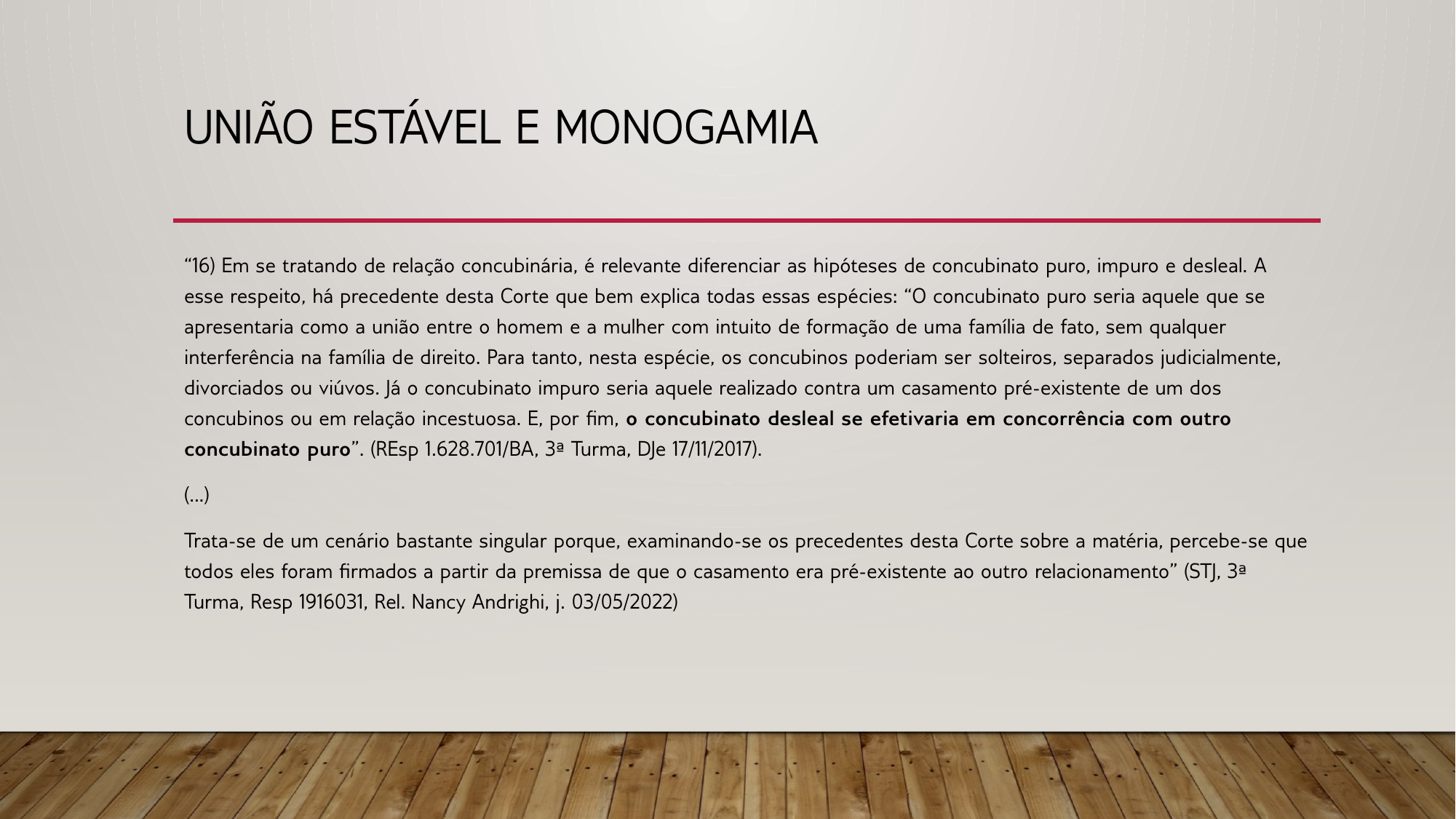

# UNIÃO ESTÁVEL E MONOGAMIA
“16) Em se tratando de relação concubinária, é relevante diferenciar as hipóteses de concubinato puro, impuro e desleal. A esse respeito, há precedente desta Corte que bem explica todas essas espécies: “O concubinato puro seria aquele que se apresentaria como a união entre o homem e a mulher com intuito de formação de uma família de fato, sem qualquer interferência na família de direito. Para tanto, nesta espécie, os concubinos poderiam ser solteiros, separados judicialmente, divorciados ou viúvos. Já o concubinato impuro seria aquele realizado contra um casamento pré-existente de um dos concubinos ou em relação incestuosa. E, por fim, o concubinato desleal se efetivaria em concorrência com outro concubinato puro”. (REsp 1.628.701/BA, 3ª Turma, DJe 17/11/2017).
(...)
Trata-se de um cenário bastante singular porque, examinando-se os precedentes desta Corte sobre a matéria, percebe-se que todos eles foram firmados a partir da premissa de que o casamento era pré-existente ao outro relacionamento” (STJ, 3ª Turma, Resp 1916031, Rel. Nancy Andrighi, j. 03/05/2022)